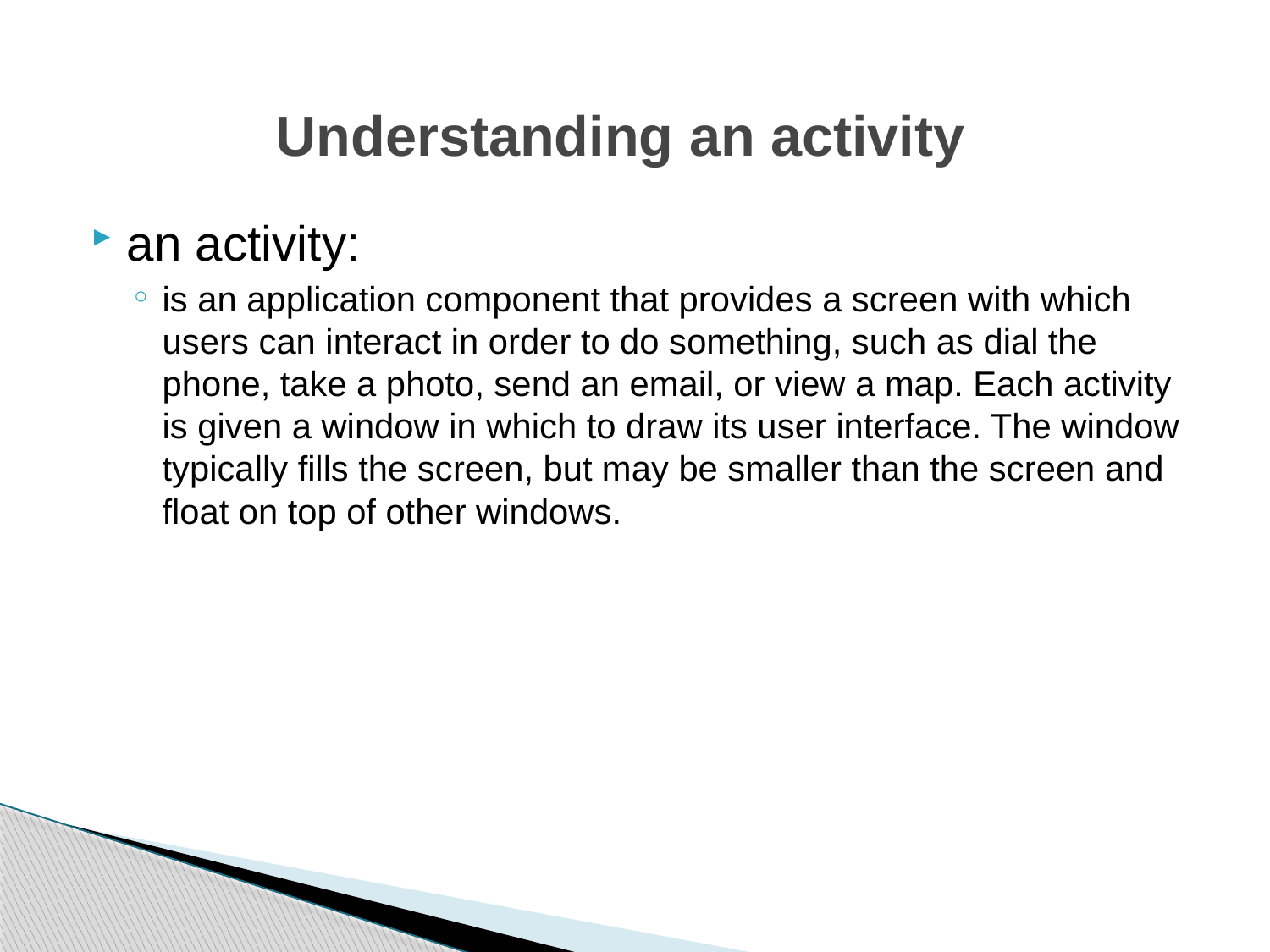

# Understanding an activity
an activity:
is an application component that provides a screen with which users can interact in order to do something, such as dial the phone, take a photo, send an email, or view a map. Each activity is given a window in which to draw its user interface. The window typically fills the screen, but may be smaller than the screen and float on top of other windows.